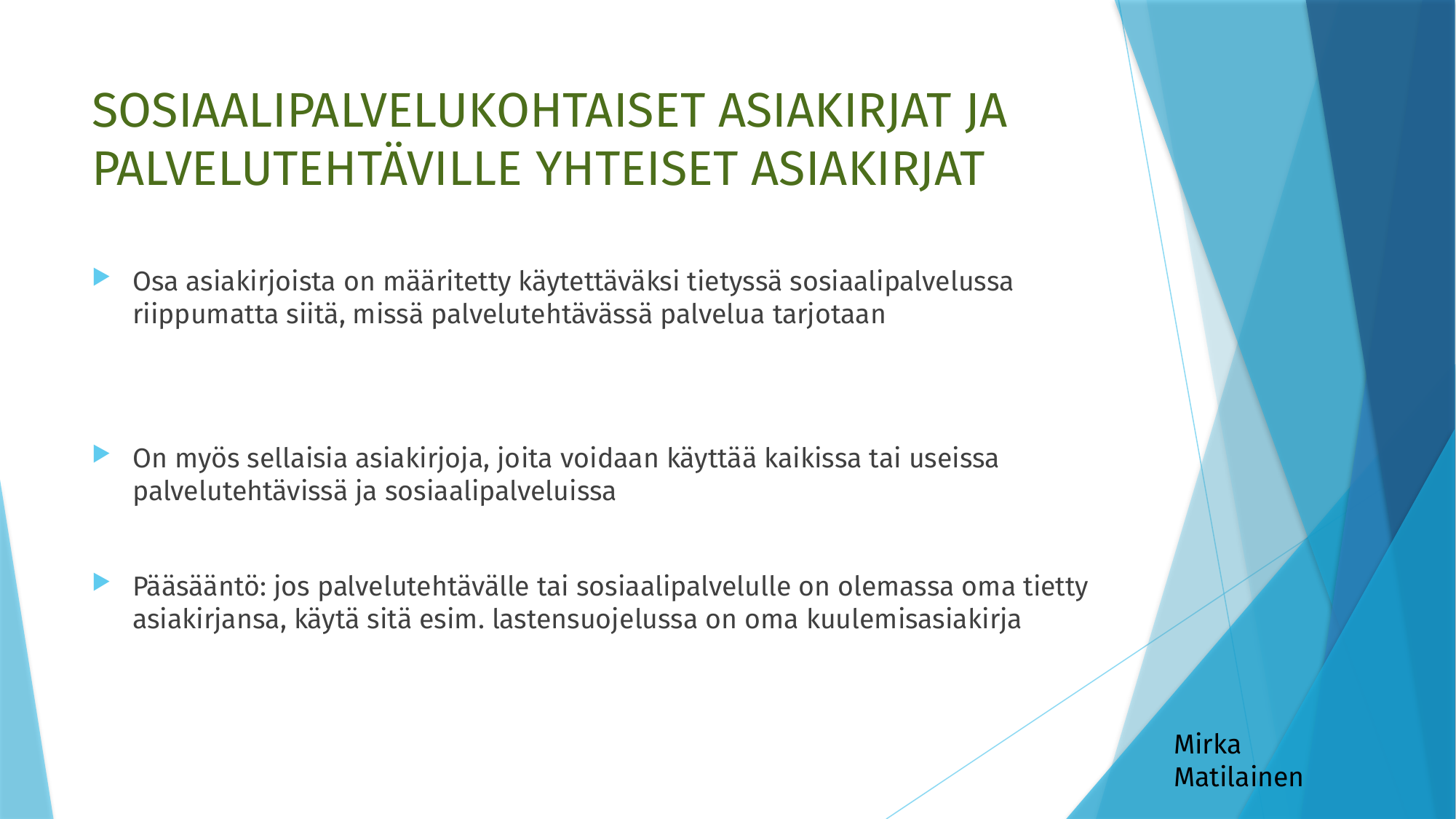

# SOSIAALIPALVELUKOHTAISET ASIAKIRJAT JA PALVELUTEHTÄVILLE YHTEISET ASIAKIRJAT
Osa asiakirjoista on määritetty käytettäväksi tietyssä sosiaalipalvelussa riippumatta siitä, missä palvelutehtävässä palvelua tarjotaan

On myös sellaisia asiakirjoja, joita voidaan käyttää kaikissa tai useissa palvelutehtävissä ja sosiaalipalveluissa

Pääsääntö: jos palvelutehtävälle tai sosiaalipalvelulle on olemassa oma tietty asiakirjansa, käytä sitä esim. lastensuojelussa on oma kuulemisasiakirja
Mirka
Matilainen